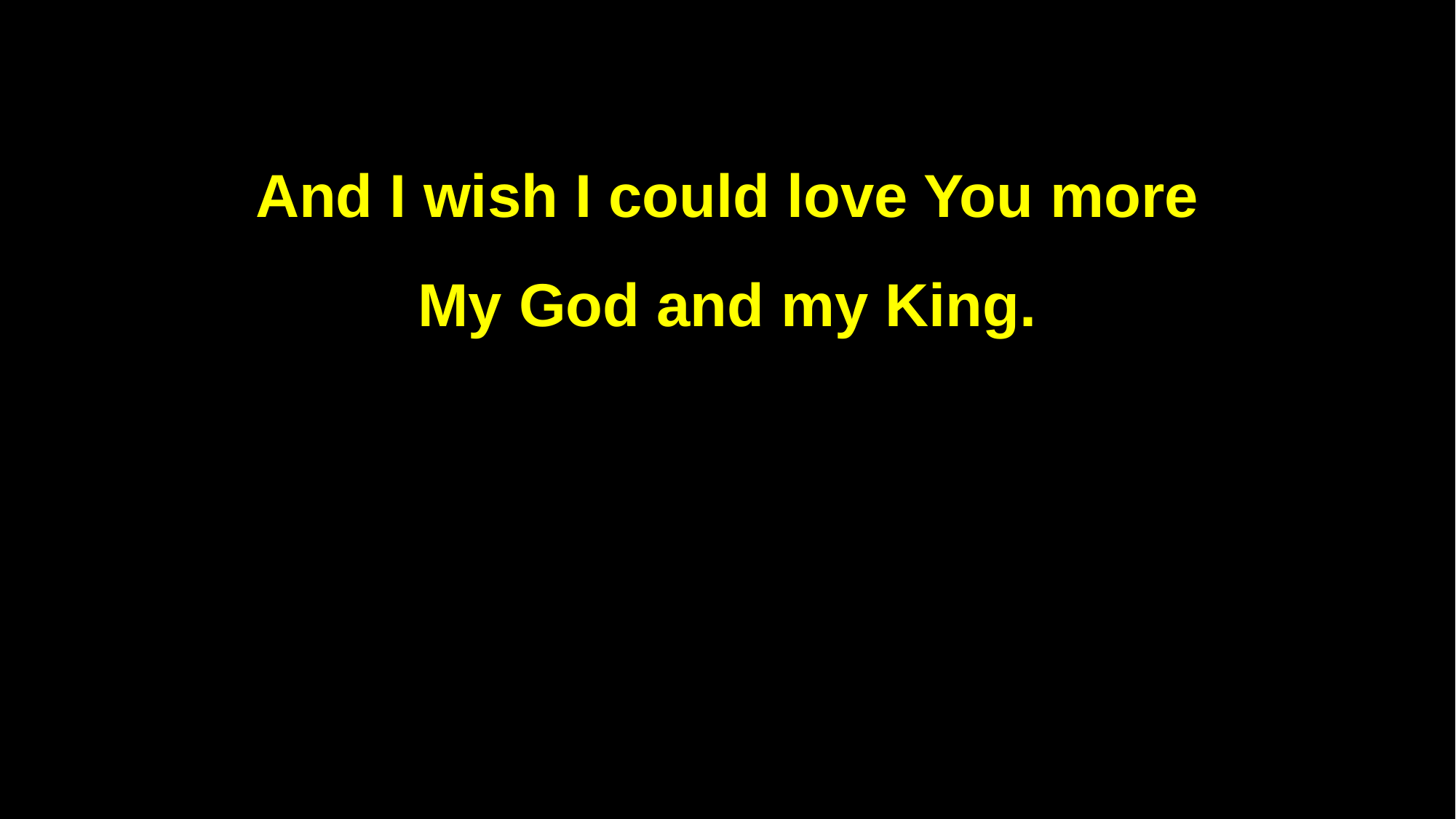

And I wish I could love You more
My God and my King.